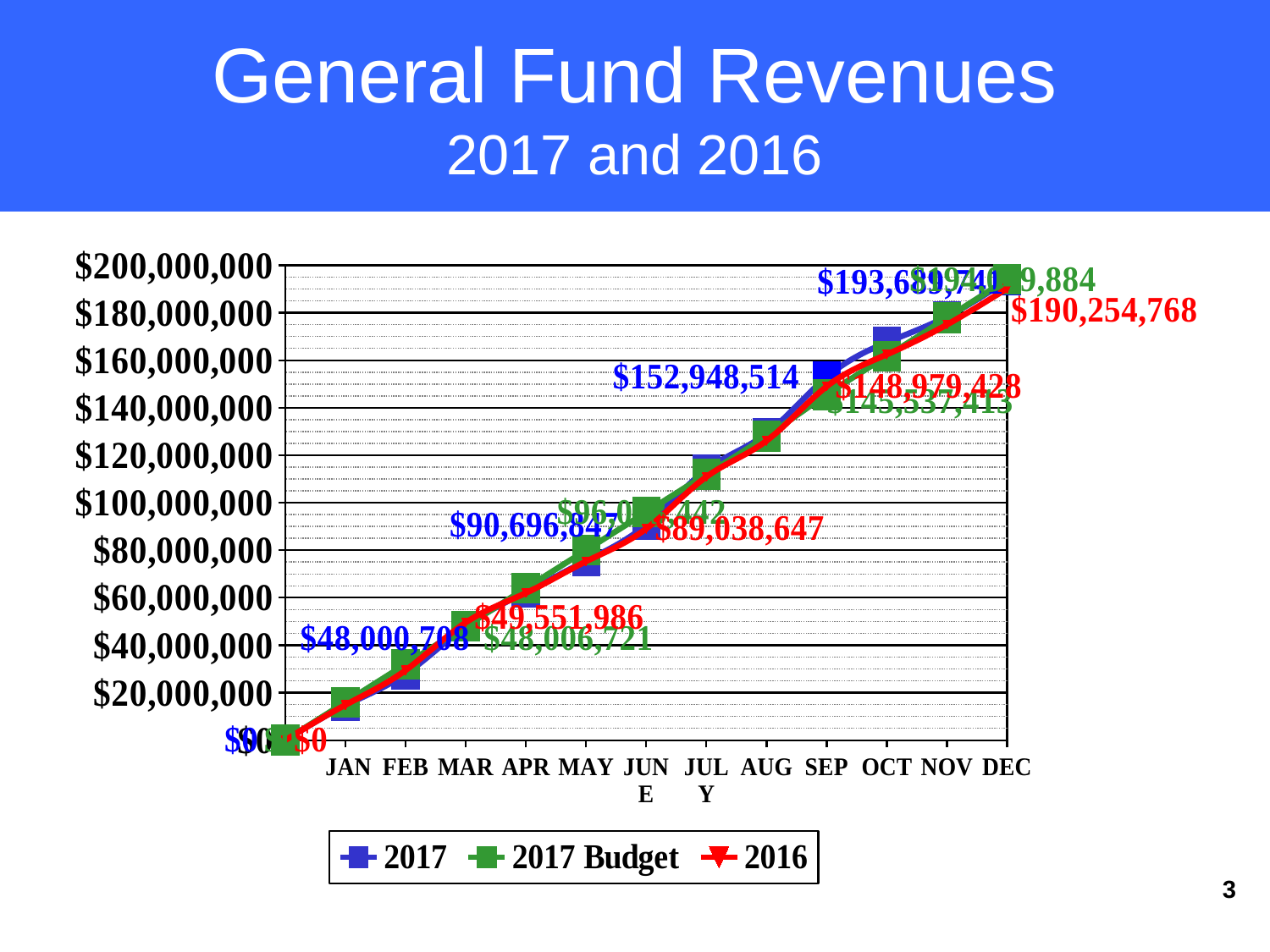

# General Fund Revenues 2017 and 2016

### Chart

| Category | 2017 | 2017 Budget | 2016 |
|---|---|---|---|
|  | 0.0 | 0.0 | 0.0 |
|  JAN  | 14622605.0 | 16002240.333333334 | 14834262.0 |
| FEB | 27861712.0 | 32004480.666666668 | 29428033.0 |
| MAR | 48000708.0 | 48006721.0 | 49551986.0 |
| APR | 62351562.0 | 64008961.333333336 | 61965845.0 |
| MAY | 75549321.0 | 80011201.66666667 | 75285102.0 |
| JUNE | 90696847.0 | 96013442.0 | 89038647.0 |
| JULY | 113918433.0 | 112015682.33333333 | 110920567.0 |
| AUG | 129147404.0 | 128017922.66666666 | 126098448.0 |
| SEP | 152948514.0 | 145537413.0 | 148979428.0 |
| OCT | 167561321.0 | 161708236.66666666 | 162446609.0 |
| NOV | 178427141.0 | 177879060.3333333 | 175029478.0 |
| DEC | 193689741.0 | 194049883.99999997 | 190254768.0 |
3